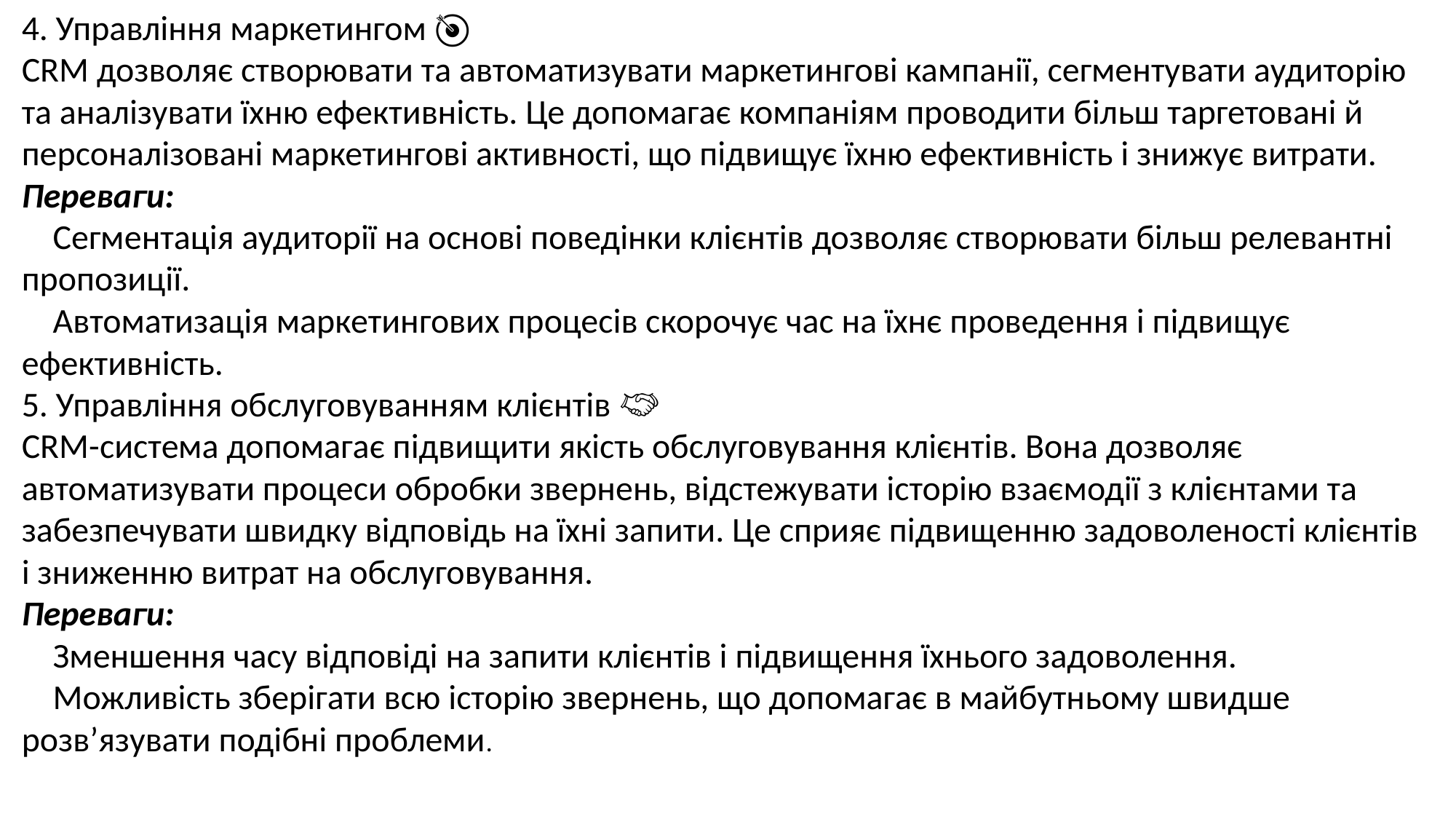

4. Управління маркетингом 🎯
CRM дозволяє створювати та автоматизувати маркетингові кампанії, сегментувати аудиторію та аналізувати їхню ефективність. Це допомагає компаніям проводити більш таргетовані й персоналізовані маркетингові активності, що підвищує їхню ефективність і знижує витрати.
Переваги:
    Сегментація аудиторії на основі поведінки клієнтів дозволяє створювати більш релевантні пропозиції.
    Автоматизація маркетингових процесів скорочує час на їхнє проведення і підвищує ефективність.
5. Управління обслуговуванням клієнтів 🤝
CRM-система допомагає підвищити якість обслуговування клієнтів. Вона дозволяє автоматизувати процеси обробки звернень, відстежувати історію взаємодії з клієнтами та забезпечувати швидку відповідь на їхні запити. Це сприяє підвищенню задоволеності клієнтів і зниженню витрат на обслуговування.
Переваги:
    Зменшення часу відповіді на запити клієнтів і підвищення їхнього задоволення.
    Можливість зберігати всю історію звернень, що допомагає в майбутньому швидше розв’язувати подібні проблеми.